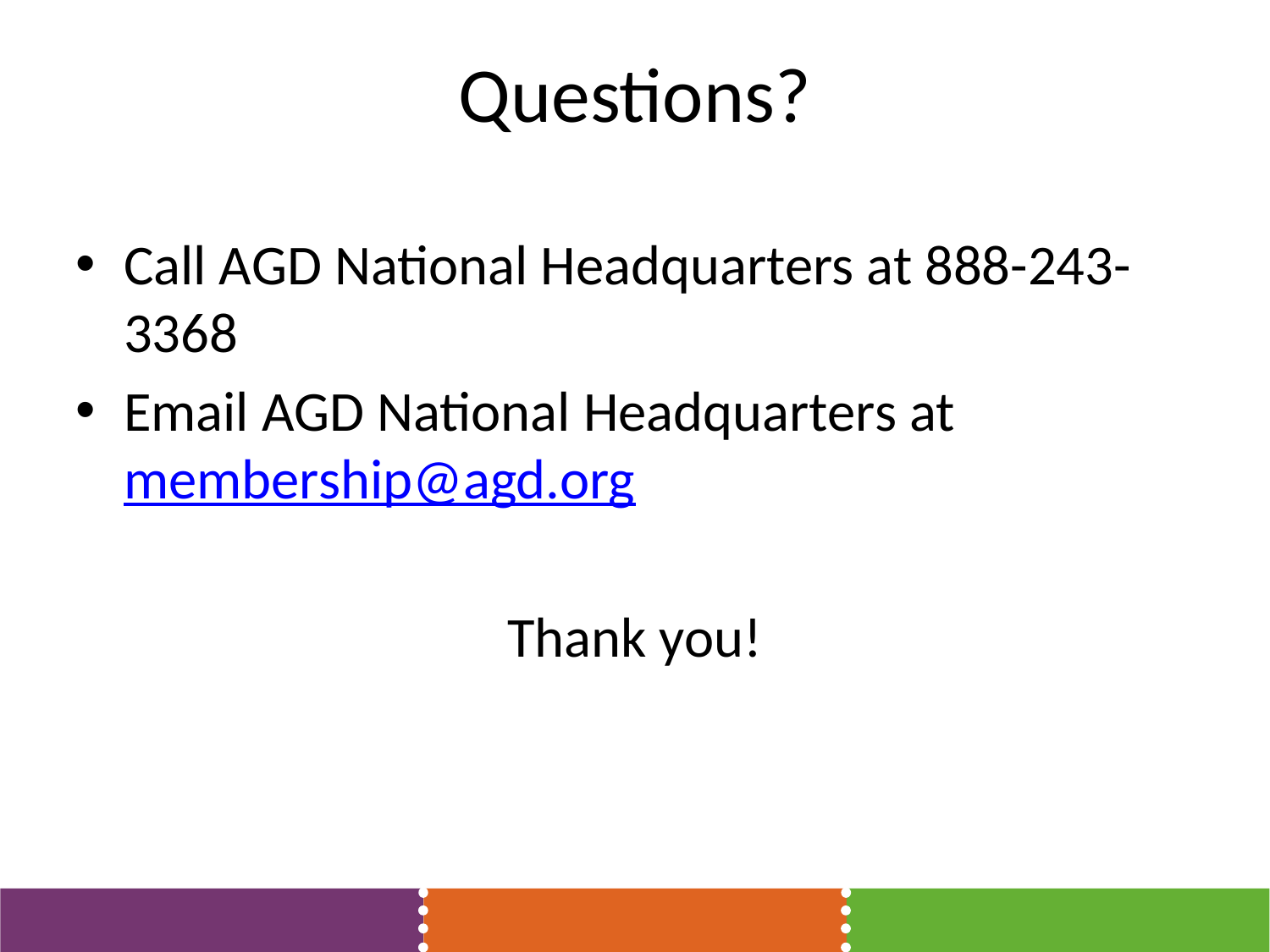

# Questions?
Call AGD National Headquarters at 888-243-3368
Email AGD National Headquarters at membership@agd.org

Thank you!